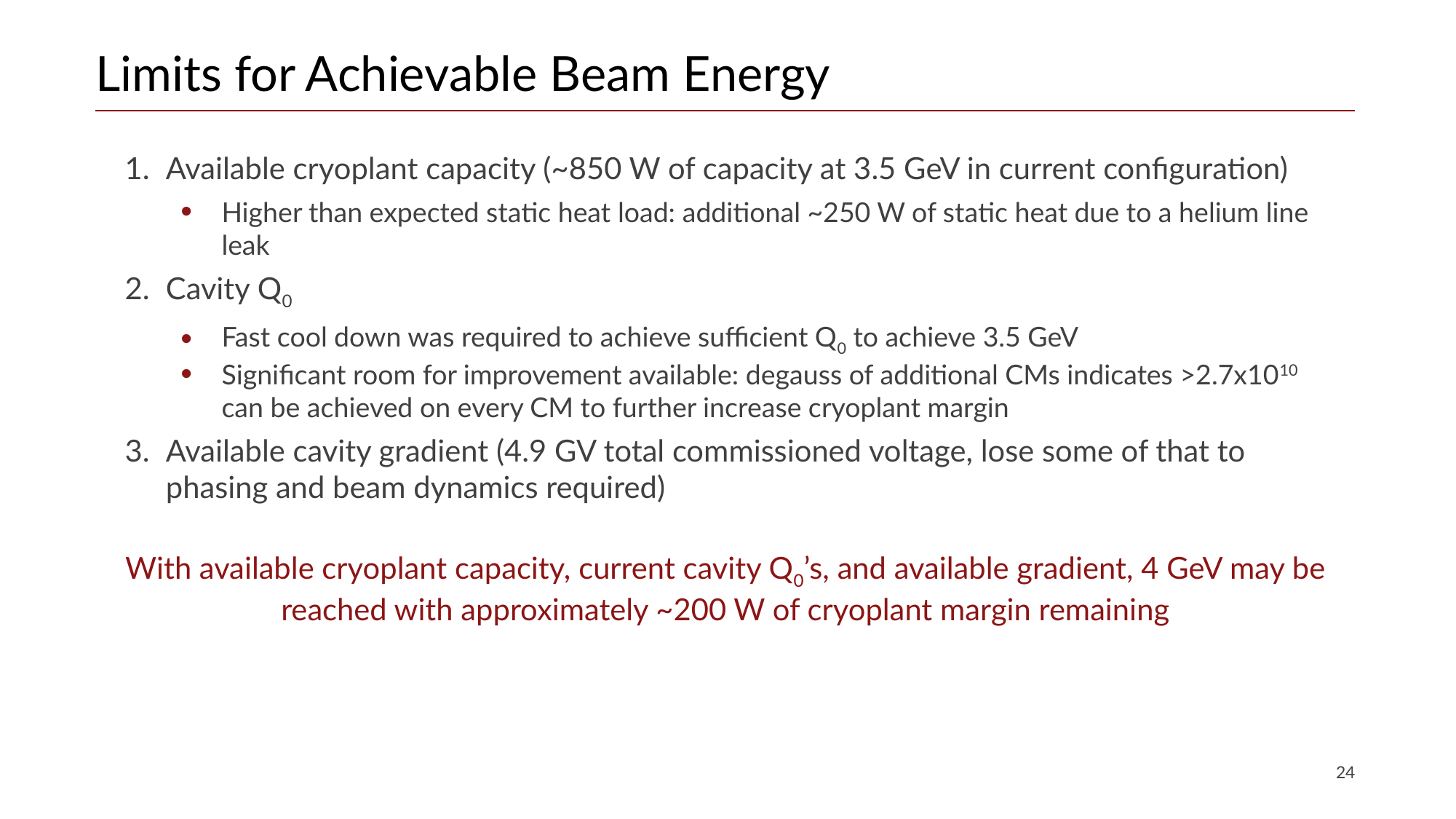

# Limits for Achievable Beam Energy
Available cryoplant capacity (~850 W of capacity at 3.5 GeV in current configuration)
Higher than expected static heat load: additional ~250 W of static heat due to a helium line leak
Cavity Q0
Fast cool down was required to achieve sufficient Q0 to achieve 3.5 GeV
Significant room for improvement available: degauss of additional CMs indicates >2.7x1010 can be achieved on every CM to further increase cryoplant margin
Available cavity gradient (4.9 GV total commissioned voltage, lose some of that to phasing and beam dynamics required)
With available cryoplant capacity, current cavity Q0’s, and available gradient, 4 GeV may be reached with approximately ~200 W of cryoplant margin remaining
24